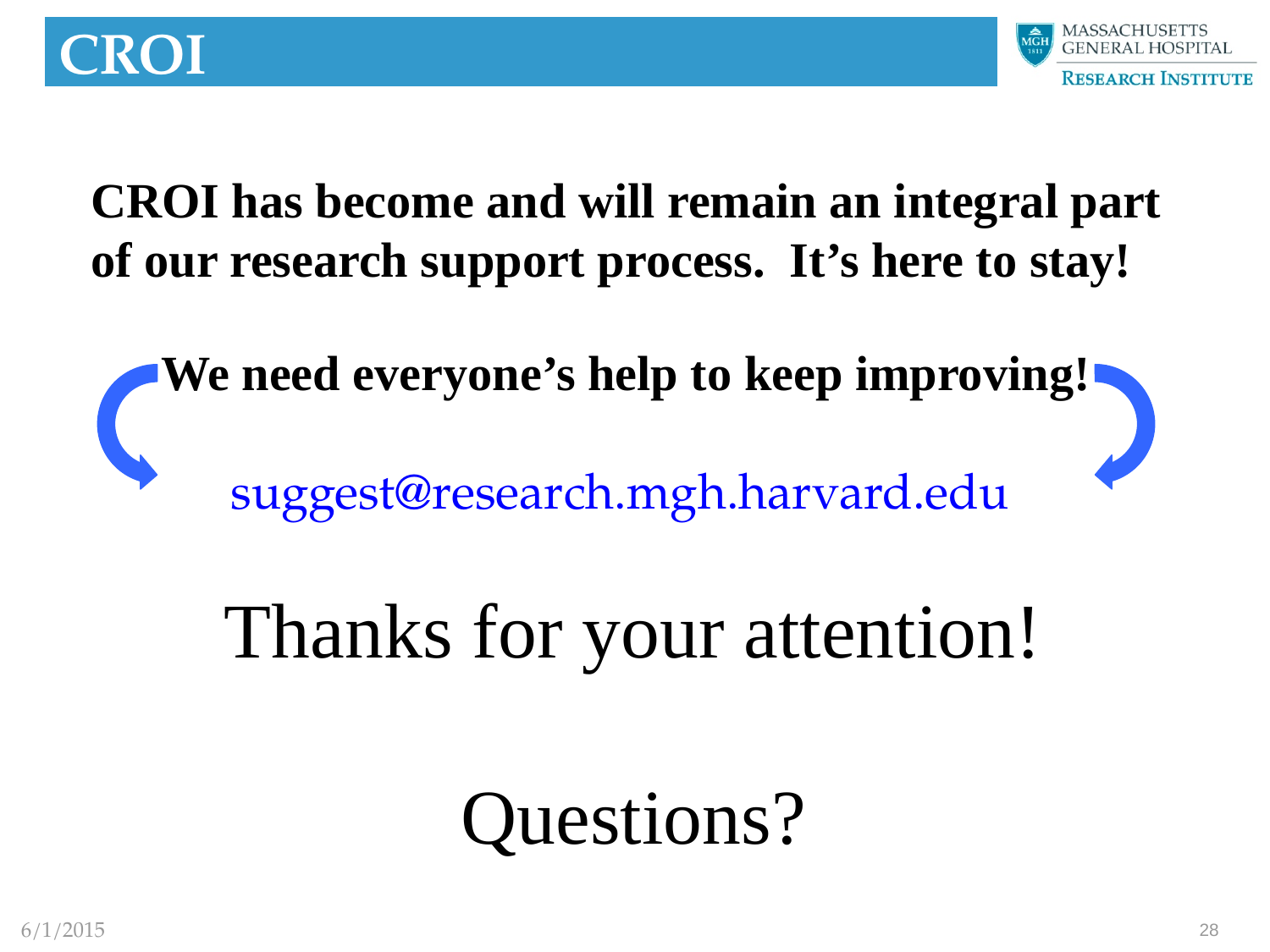

# CROI
CROI has become and will remain an integral part of our research support process.  It’s here to stay!
We need everyone’s help to keep improving!

suggest@research.mgh.harvard.edu

Thanks for your attention!

Questions?